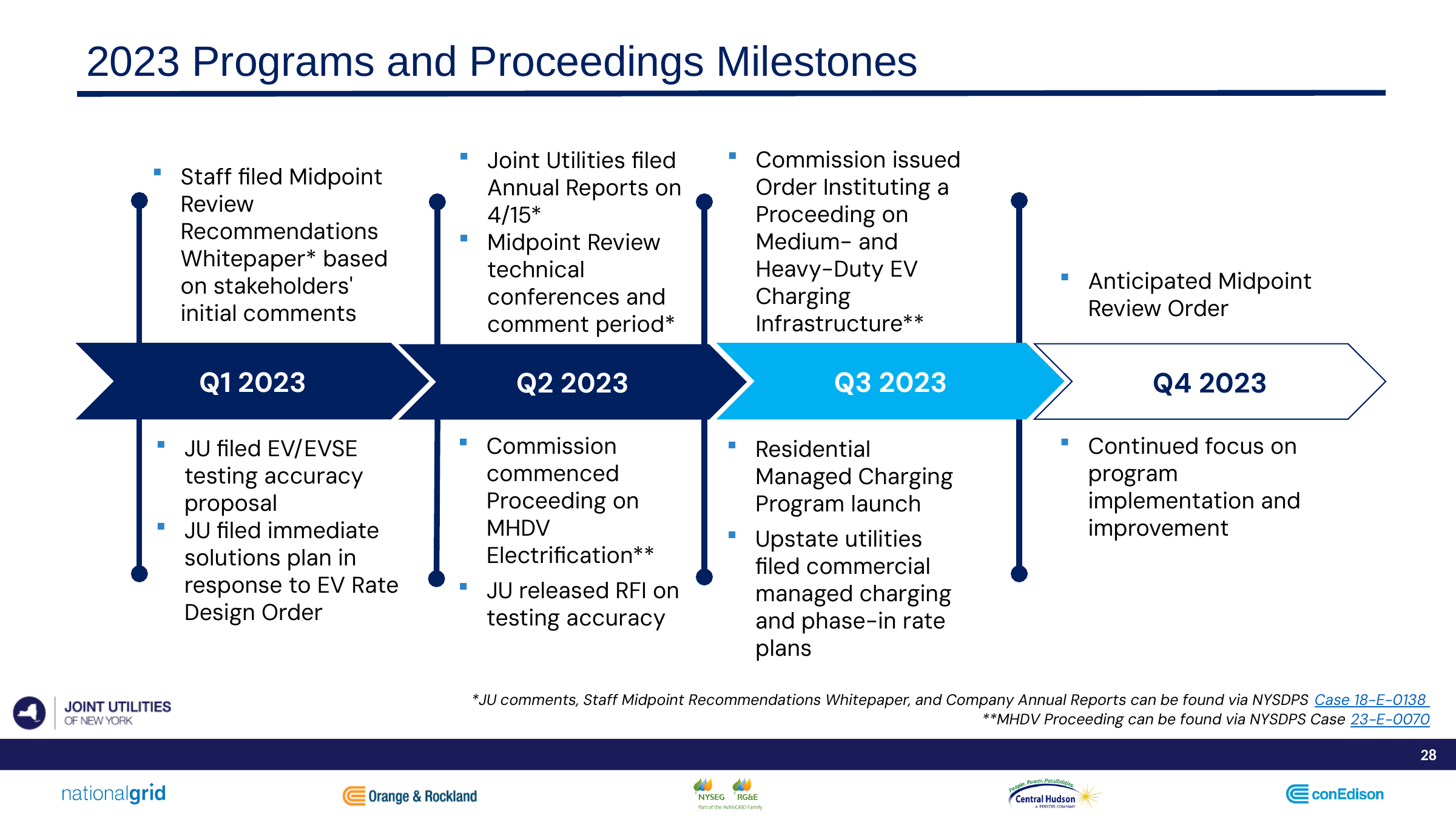

# 2023 Programs and Proceedings Milestones
Commission issued Order Instituting a Proceeding on Medium- and Heavy-Duty EV Charging Infrastructure**
Joint Utilities filed Annual Reports on 4/15*
Midpoint Review technical conferences and comment period*
Staff filed Midpoint Review Recommendations Whitepaper* based on stakeholders' initial comments
Anticipated Midpoint Review Order
Q3 2023
Q1 2023
Q4 2023
Q2 2023
Commission commenced Proceeding on MHDV Electrification**
JU released RFI on testing accuracy
Continued focus on program implementation and improvement

JU filed EV/EVSE testing accuracy proposal
JU filed immediate solutions plan in response to EV Rate Design Order
Residential Managed Charging Program launch
Upstate utilities filed commercial managed charging and phase-in rate plans
*JU comments, Staff Midpoint Recommendations Whitepaper, and Company Annual Reports can be found via NYSDPS Case 18-E-0138
**MHDV Proceeding can be found via NYSDPS Case 23-E-0070